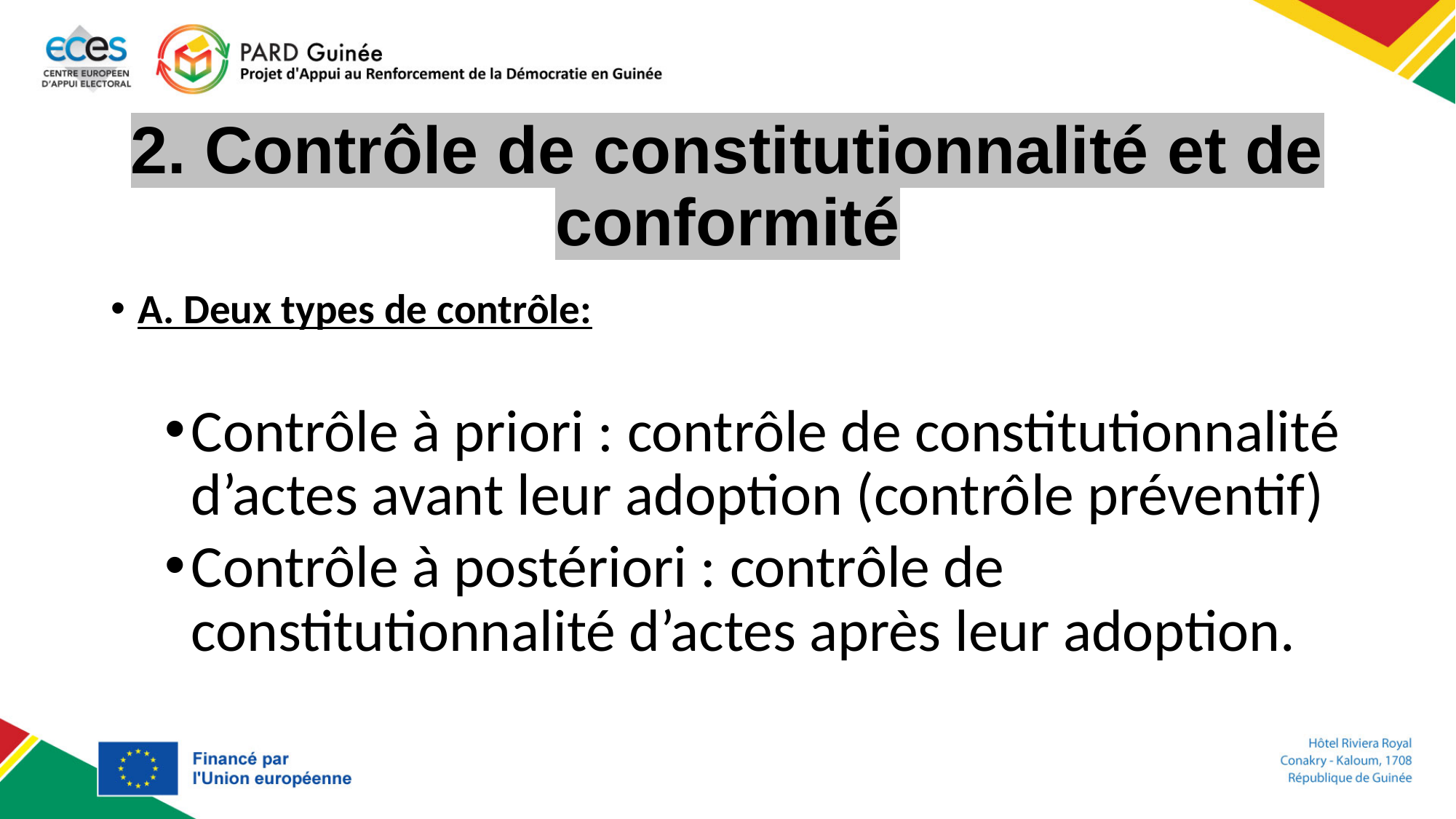

# 2. Contrôle de constitutionnalité et de conformité

A. Deux types de contrôle:

Contrôle à priori : contrôle de constitutionnalité d’actes avant leur adoption (contrôle préventif)
Contrôle à postériori : contrôle de constitutionnalité d’actes après leur adoption.